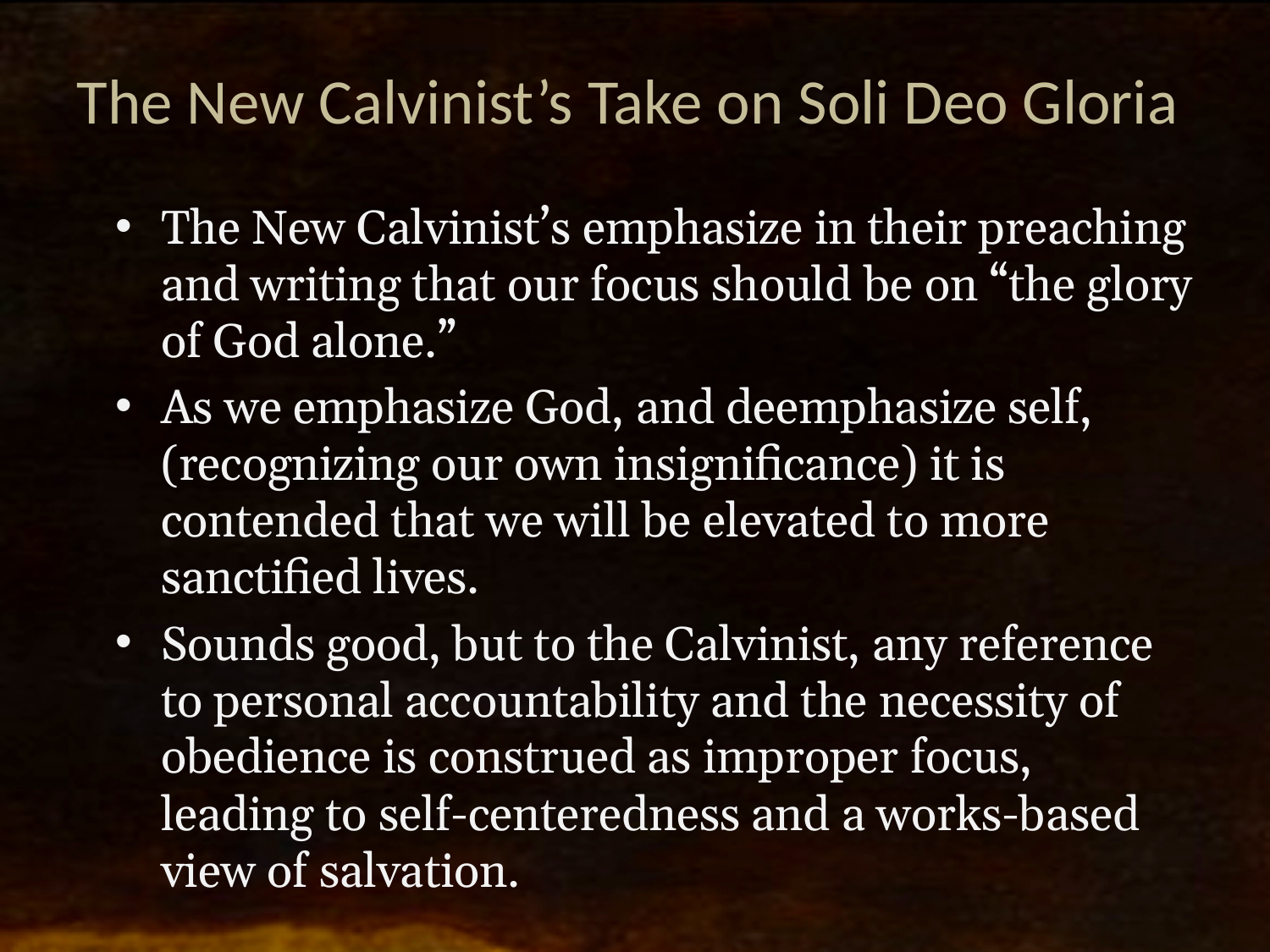

# The New Calvinist’s Take on Soli Deo Gloria
The New Calvinist’s emphasize in their preaching and writing that our focus should be on “the glory of God alone.”
As we emphasize God, and deemphasize self, (recognizing our own insignificance) it is contended that we will be elevated to more sanctified lives.
Sounds good, but to the Calvinist, any reference to personal accountability and the necessity of obedience is construed as improper focus, leading to self-centeredness and a works-based view of salvation.